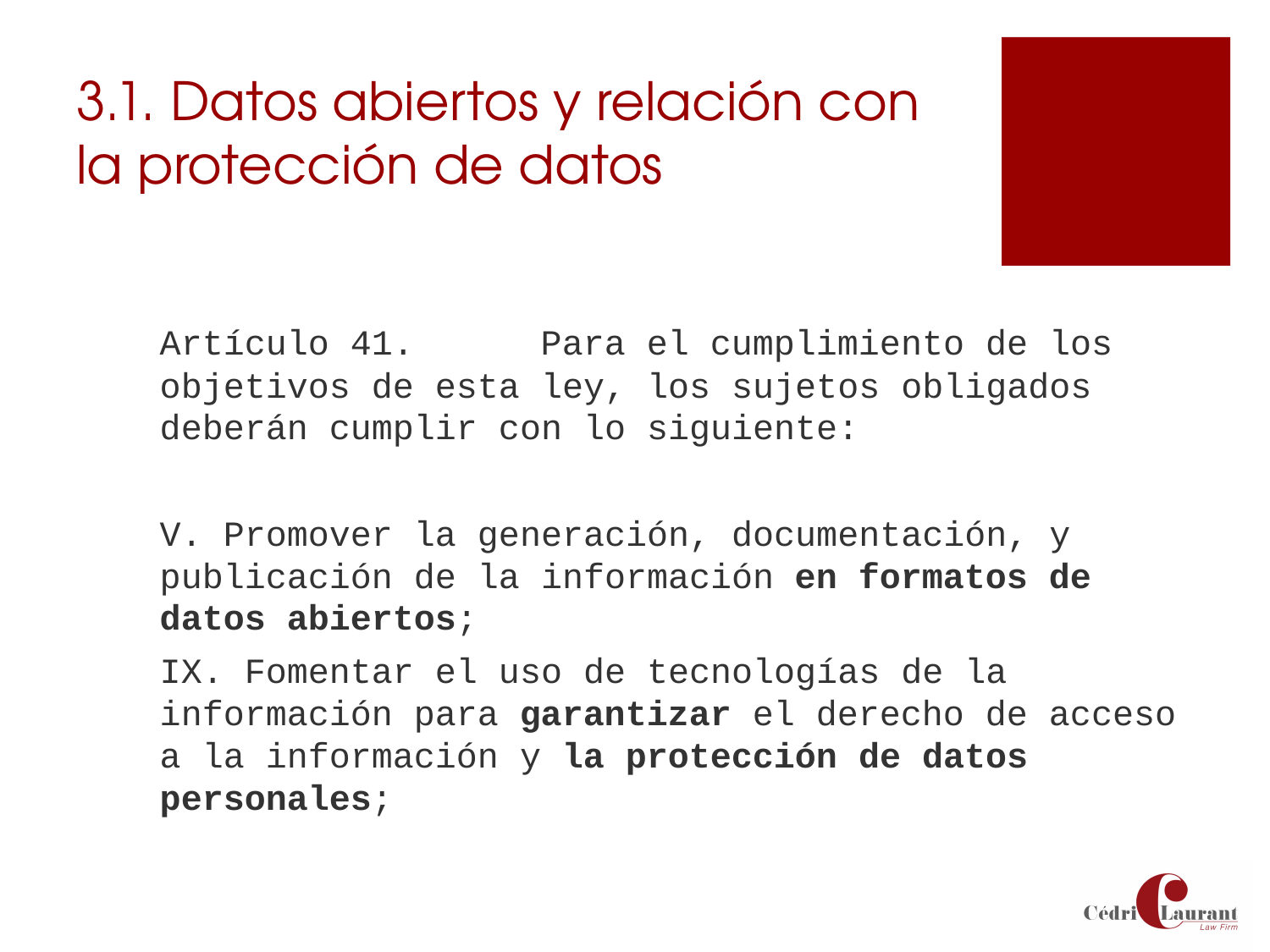

# 3.1. Datos abiertos y relación con la protección de datos

Artículo 41.	Para el cumplimiento de los objetivos de esta ley, los sujetos obligados deberán cumplir con lo siguiente:

V. Promover la generación, documentación, y publicación de la información en formatos de datos abiertos;
IX. Fomentar el uso de tecnologías de la información para garantizar el derecho de acceso a la información y la protección de datos personales;